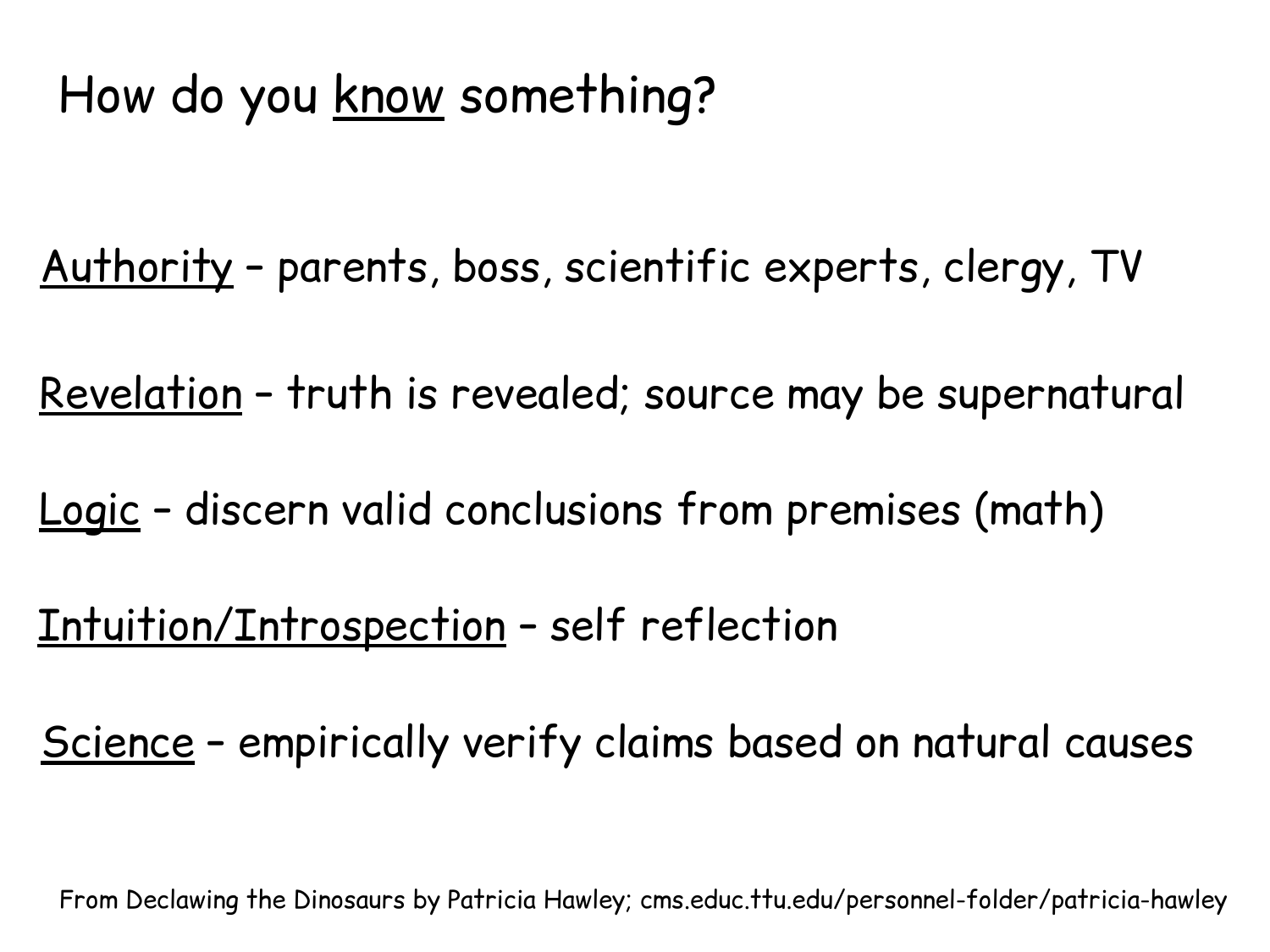

How do you know something?
Authority – parents, boss, scientific experts, clergy, TV
Revelation – truth is revealed; source may be supernatural
Logic – discern valid conclusions from premises (math)
Intuition/Introspection – self reflection
Science – empirically verify claims based on natural causes
From Declawing the Dinosaurs by Patricia Hawley; cms.educ.ttu.edu/personnel-folder/patricia-hawley